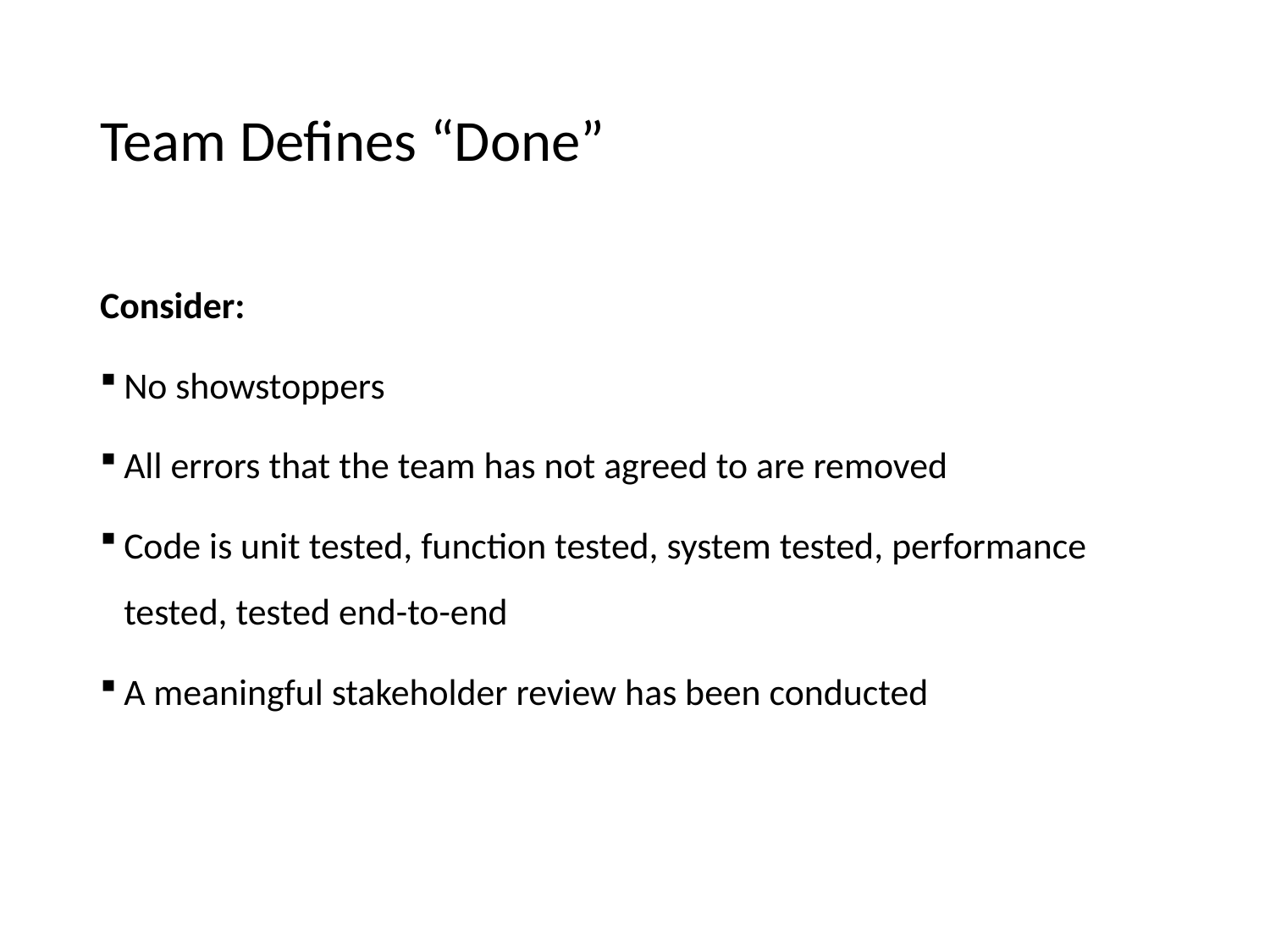

# Team Defines “Done”
Consider:
No showstoppers
All errors that the team has not agreed to are removed
Code is unit tested, function tested, system tested, performance tested, tested end-to-end
A meaningful stakeholder review has been conducted